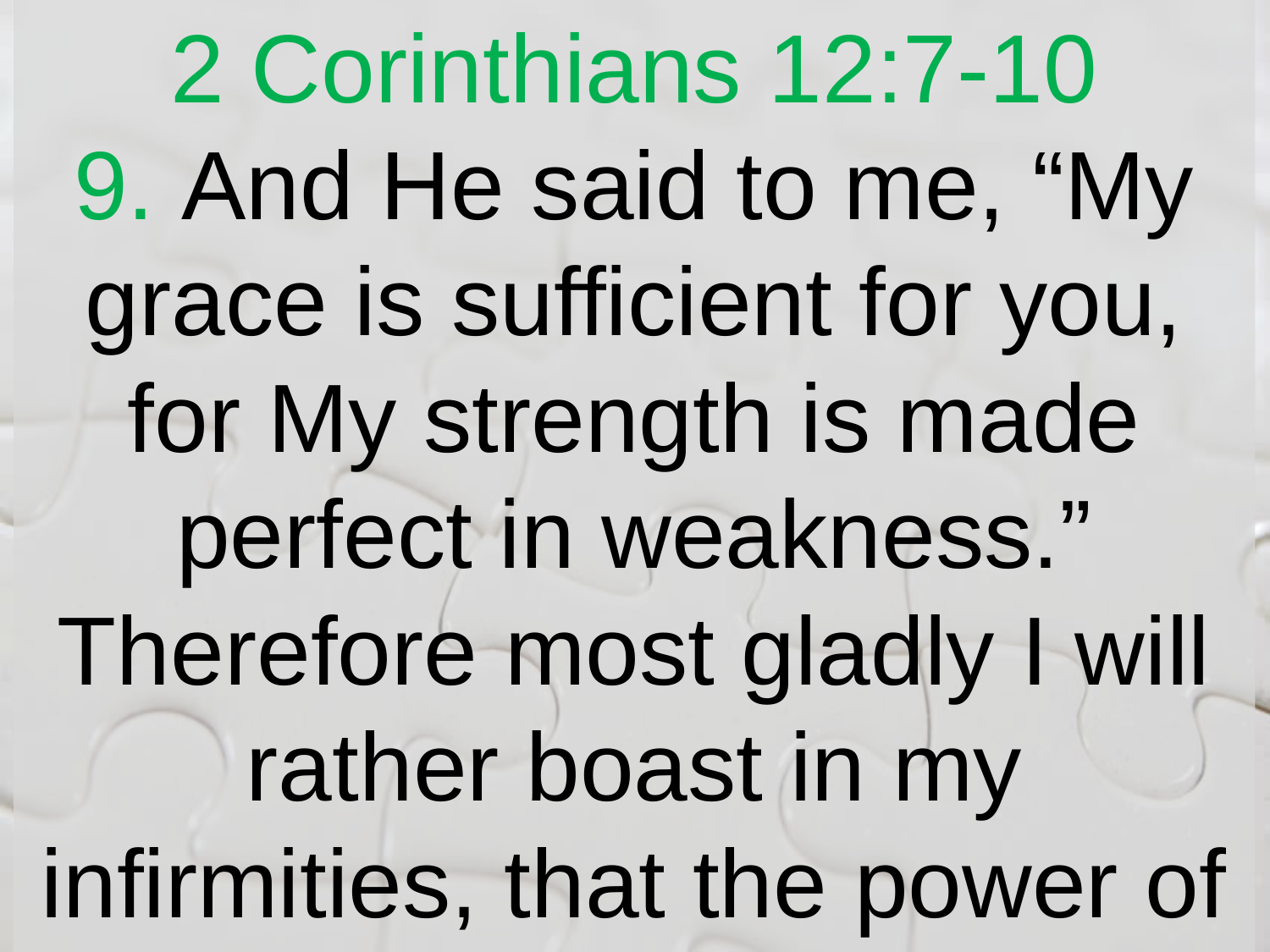

2 Corinthians 12:7-10
9. And He said to me, “My grace is sufficient for you, for My strength is made perfect in weakness.” Therefore most gladly I will rather boast in my infirmities, that the power of Christ may rest upon me.